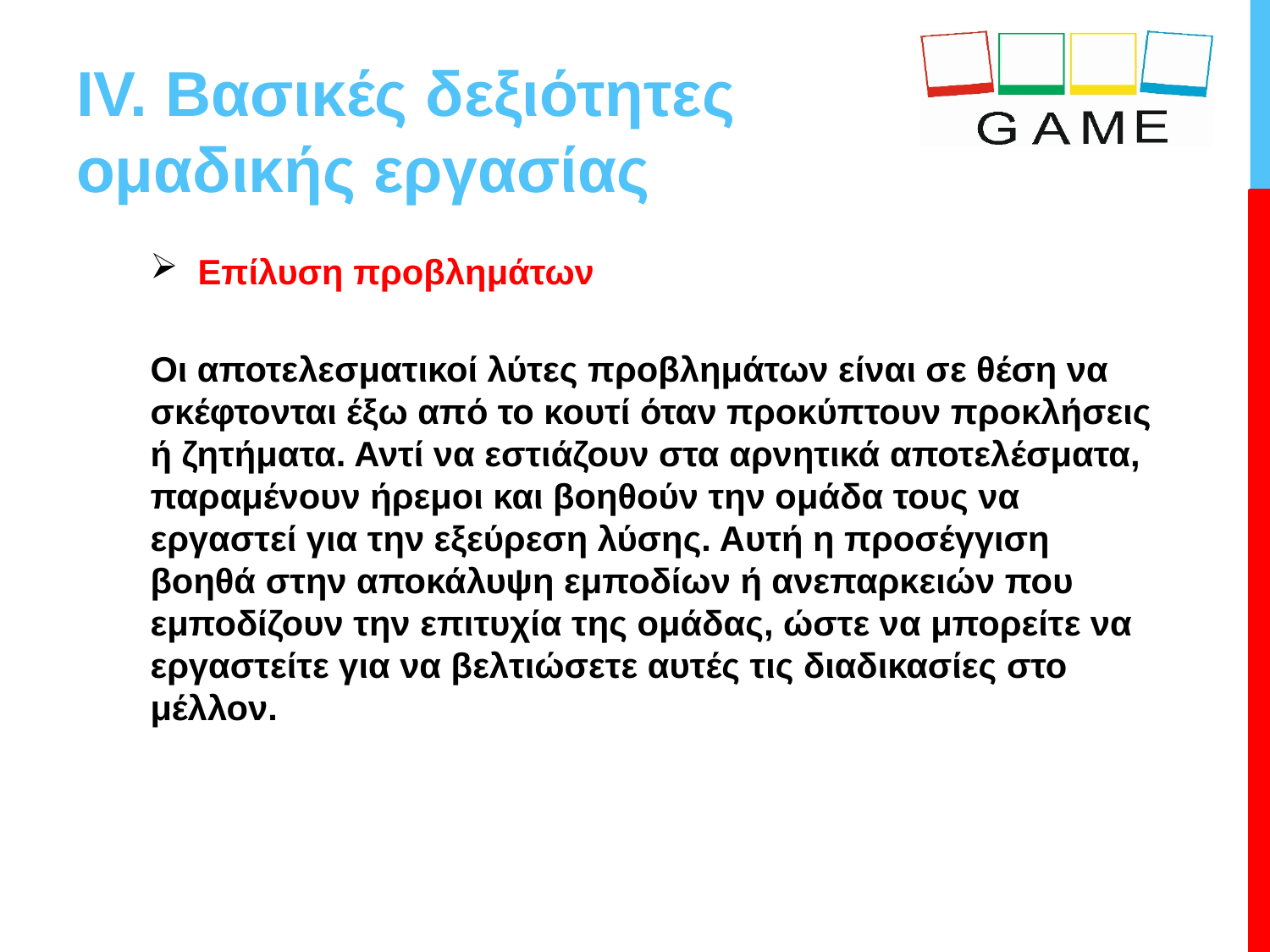

# IV. Βασικές δεξιότητες ομαδικής εργασίας
Επίλυση προβλημάτων

Οι αποτελεσματικοί λύτες προβλημάτων είναι σε θέση να σκέφτονται έξω από το κουτί όταν προκύπτουν προκλήσεις ή ζητήματα. Αντί να εστιάζουν στα αρνητικά αποτελέσματα, παραμένουν ήρεμοι και βοηθούν την ομάδα τους να εργαστεί για την εξεύρεση λύσης. Αυτή η προσέγγιση βοηθά στην αποκάλυψη εμποδίων ή ανεπαρκειών που εμποδίζουν την επιτυχία της ομάδας, ώστε να μπορείτε να εργαστείτε για να βελτιώσετε αυτές τις διαδικασίες στο μέλλον.